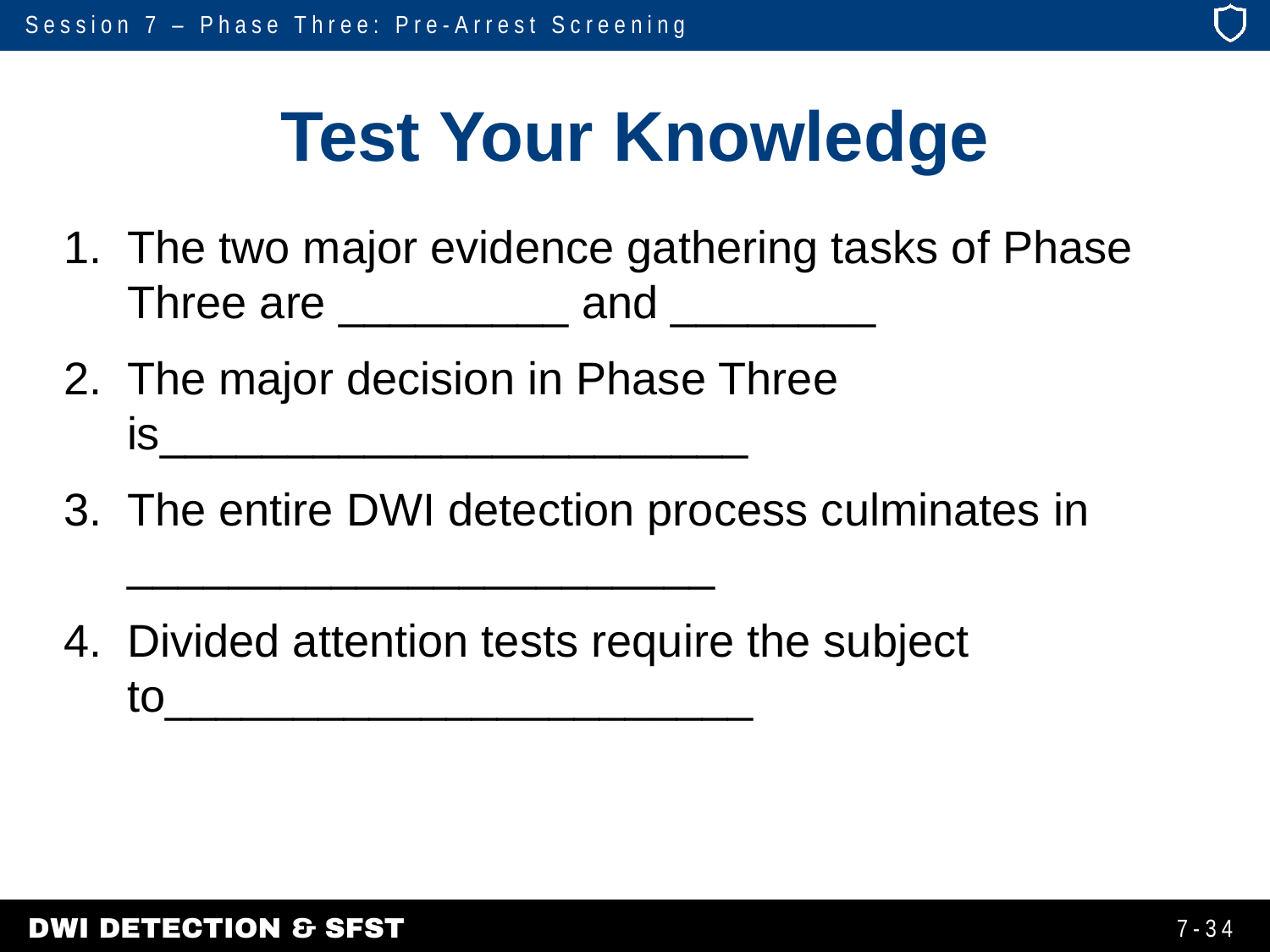

# Test Your Knowledge
The two major evidence gathering tasks of Phase Three are _________ and ________
The major decision in Phase Three is_______________________
The entire DWI detection process culminates in _______________________
Divided attention tests require the subject to_______________________

7-34